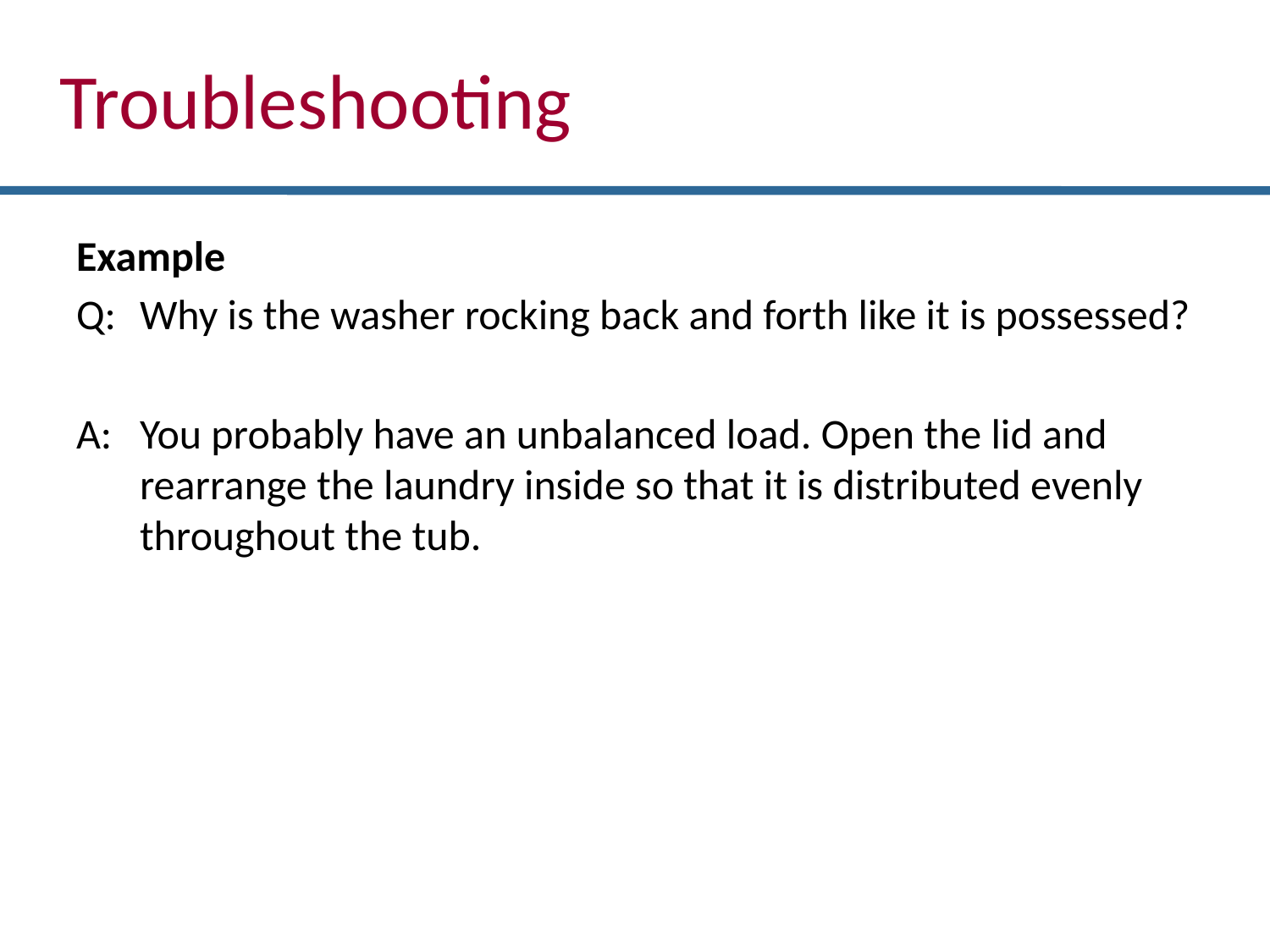

Troubleshooting
Example
Q: 	Why is the washer rocking back and forth like it is possessed?

A: 	You probably have an unbalanced load. Open the lid and rearrange the laundry inside so that it is distributed evenly throughout the tub.